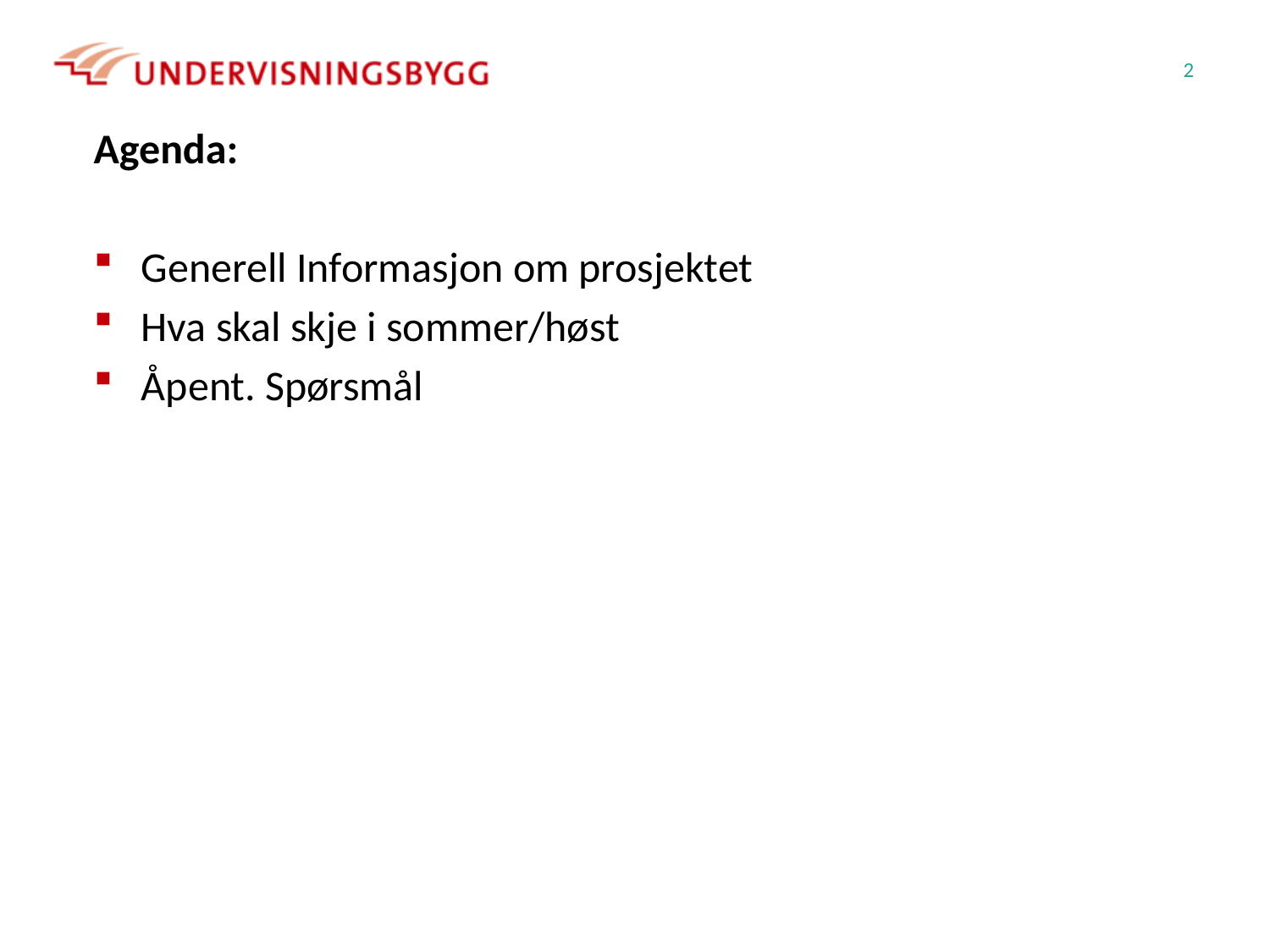

2
Agenda:

Generell Informasjon om prosjektet
Hva skal skje i sommer/høst
Åpent. Spørsmål